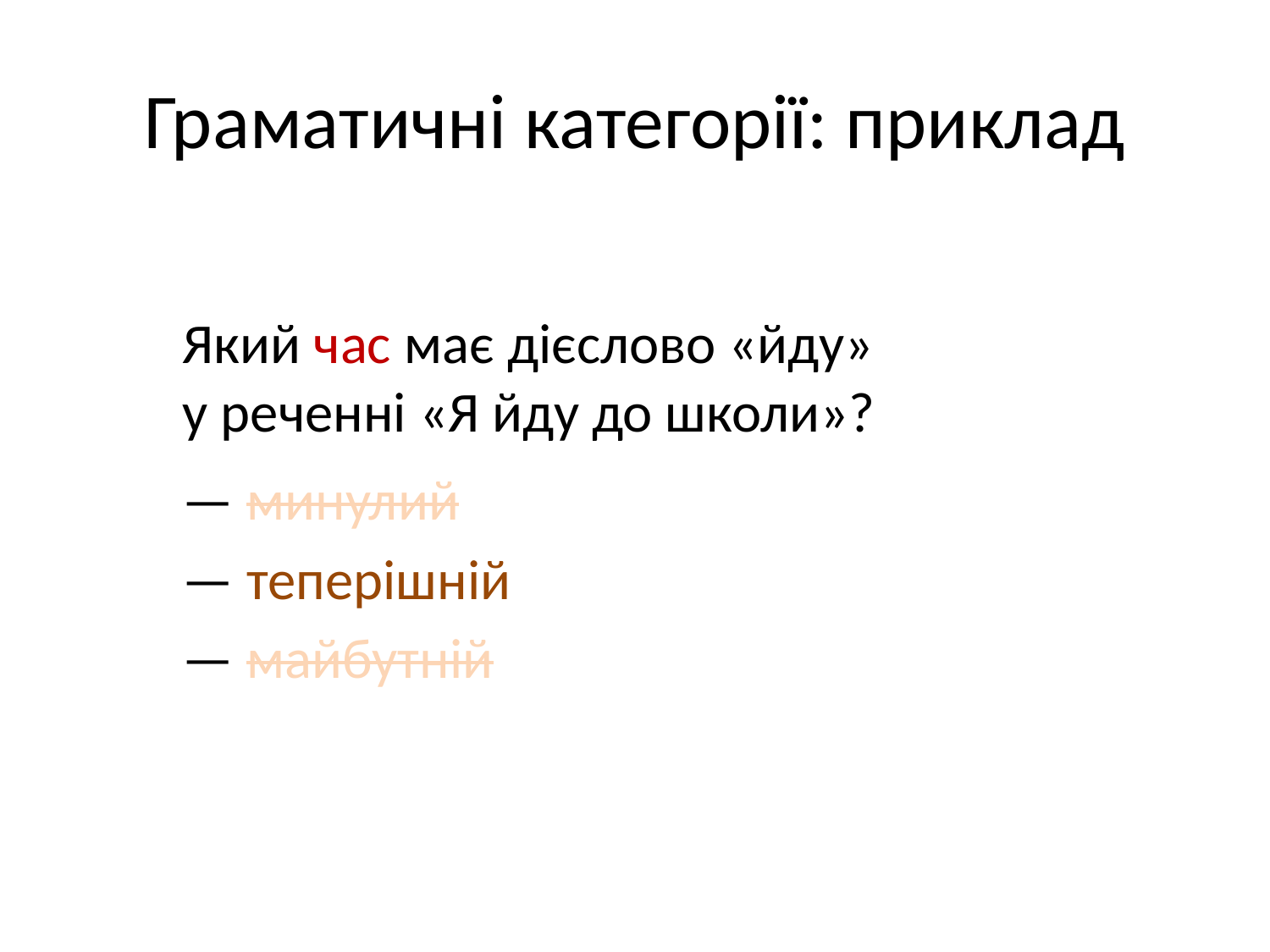

# Граматичні категорії: приклад
Який час має дієслово «йду» у реченні «Я йду до школи»?

— минулий
— теперішній
— майбутній